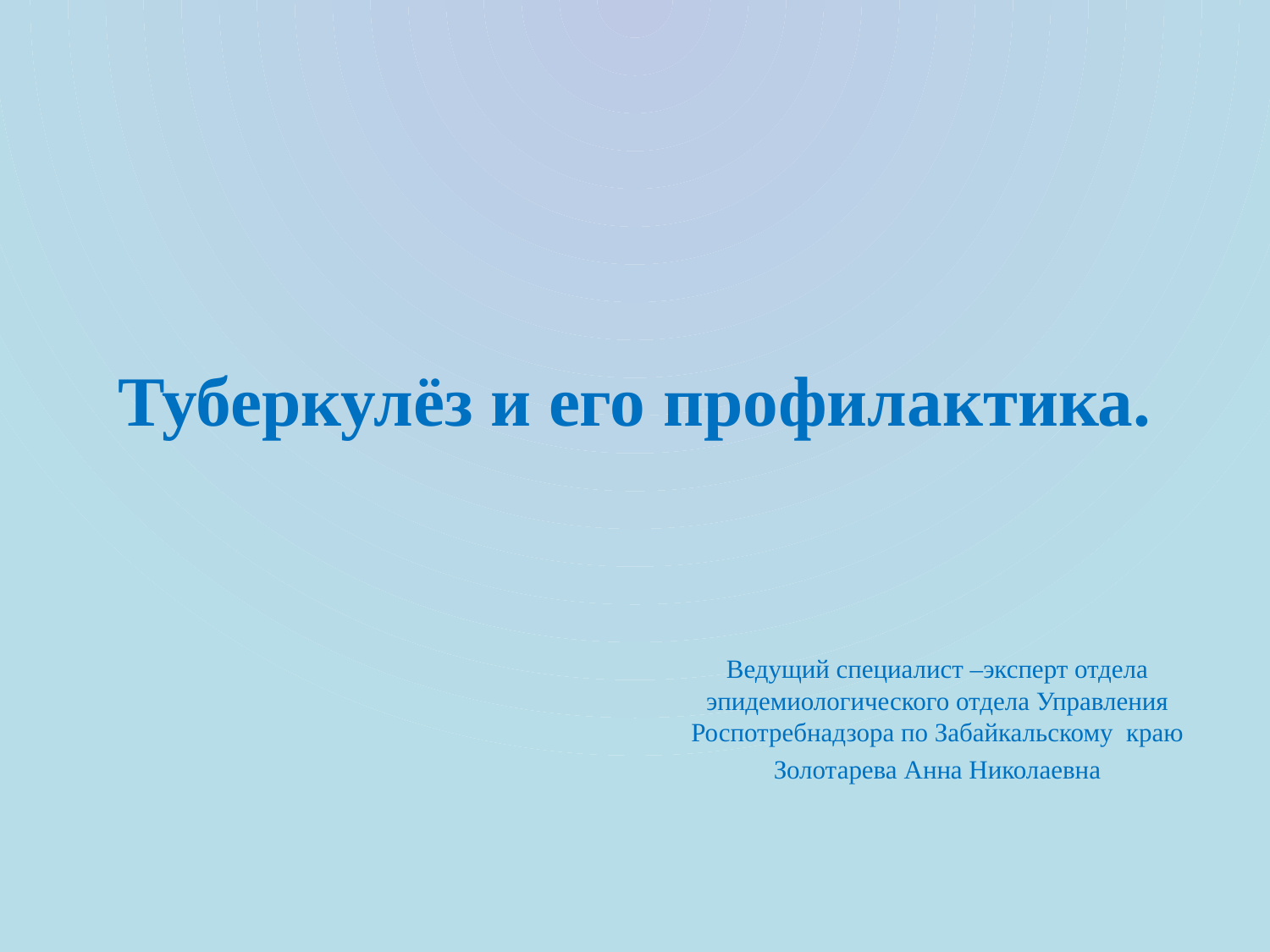

# Туберкулёз и его профилактика.
Ведущий специалист –эксперт отдела эпидемиологического отдела Управления Роспотребнадзора по Забайкальскому  краю
Золотарева Анна Николаевна